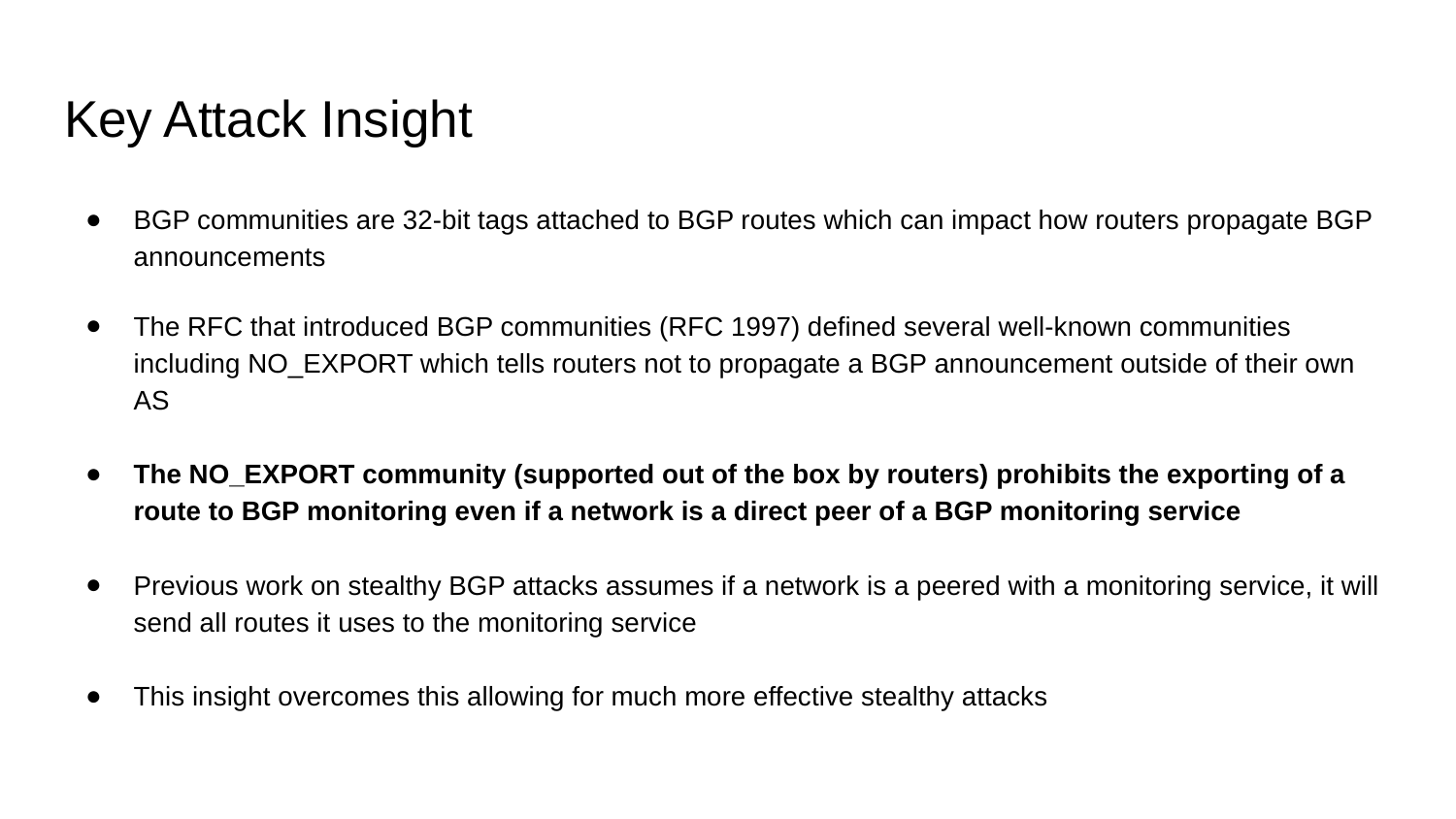

# Key Attack Insight
BGP communities are 32-bit tags attached to BGP routes which can impact how routers propagate BGP announcements
The RFC that introduced BGP communities (RFC 1997) defined several well-known communities including NO_EXPORT which tells routers not to propagate a BGP announcement outside of their own AS
The NO_EXPORT community (supported out of the box by routers) prohibits the exporting of a route to BGP monitoring even if a network is a direct peer of a BGP monitoring service
Previous work on stealthy BGP attacks assumes if a network is a peered with a monitoring service, it will send all routes it uses to the monitoring service
This insight overcomes this allowing for much more effective stealthy attacks